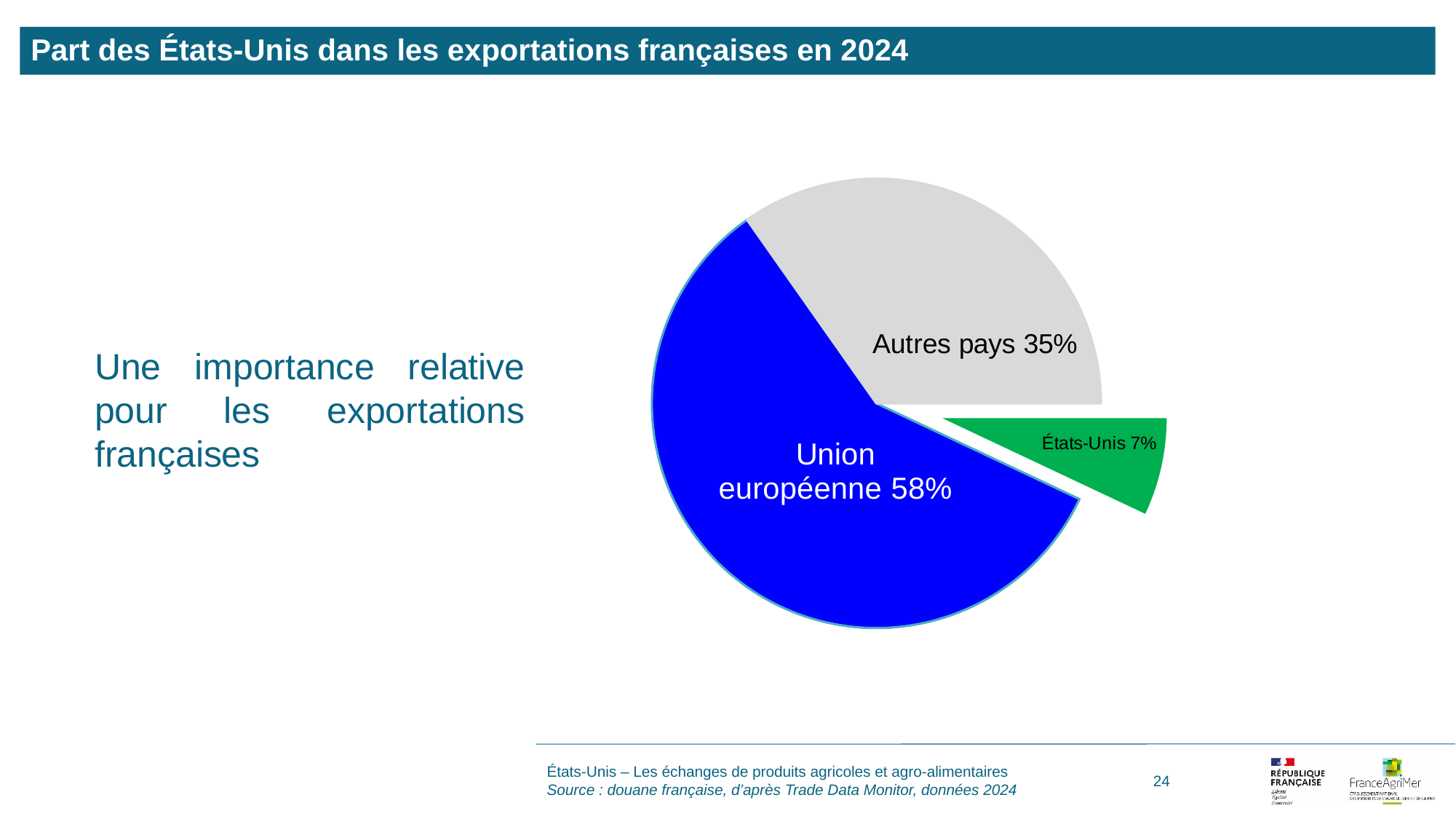

Part des États-Unis dans les exportations françaises en 2024

### Chart

| Category |  |
|---|---|
| États-Unis | 0.07007449996706121 |
| Union européenne | 0.5822060152187778 |
| Autres pays | 0.34771948481416104 |
Une importance relative pour les exportations françaises
États-Unis – Les échanges de produits agricoles et agro-alimentaires
Source : douane française, d’après Trade Data Monitor, données 2024
24